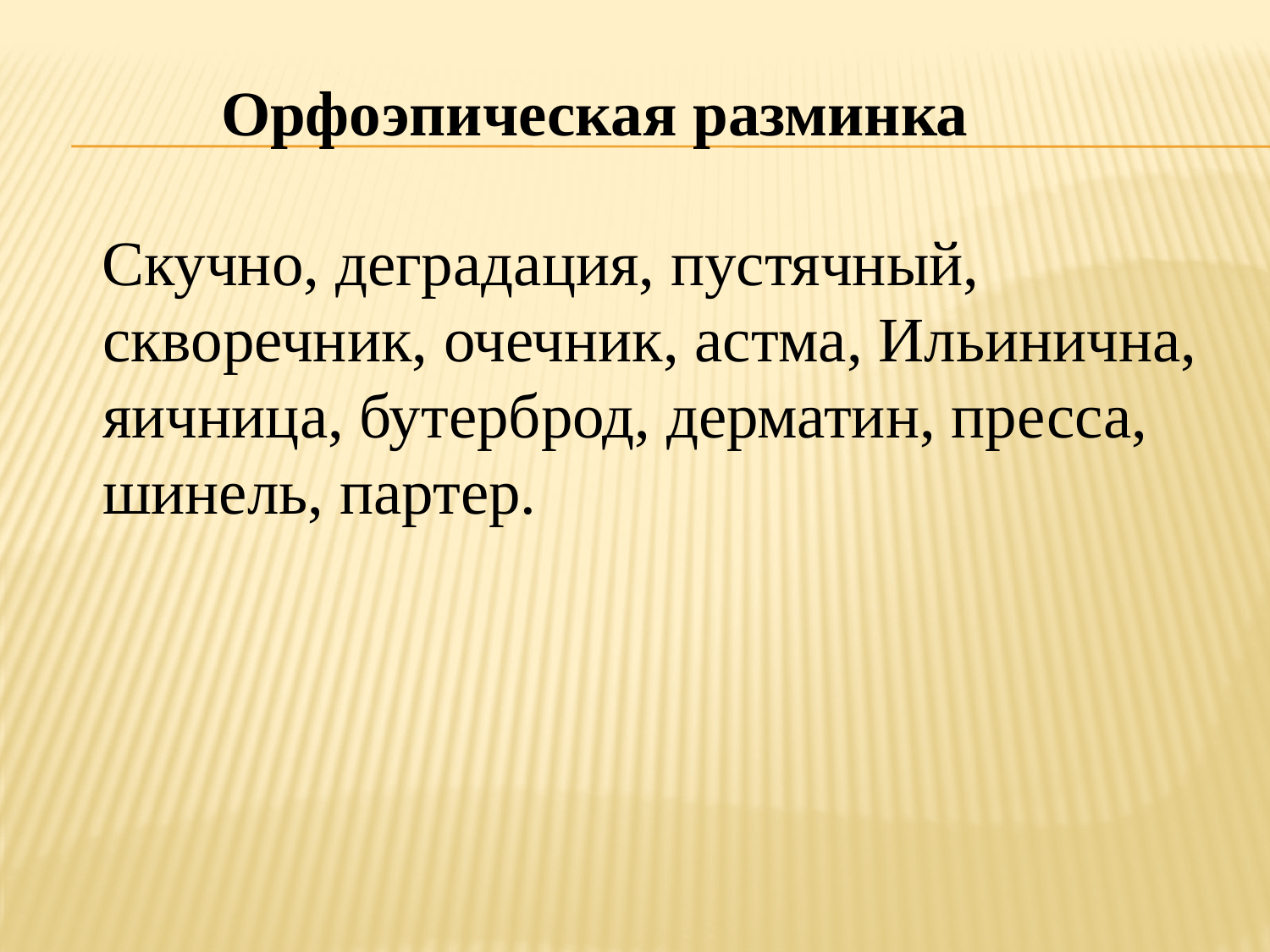

Орфоэпическая разминка
   Скучно, деградация, пустячный, скворечник, очечник, астма, Ильинична, яичница, бутерброд, дерматин, пресса, шинель, партер.